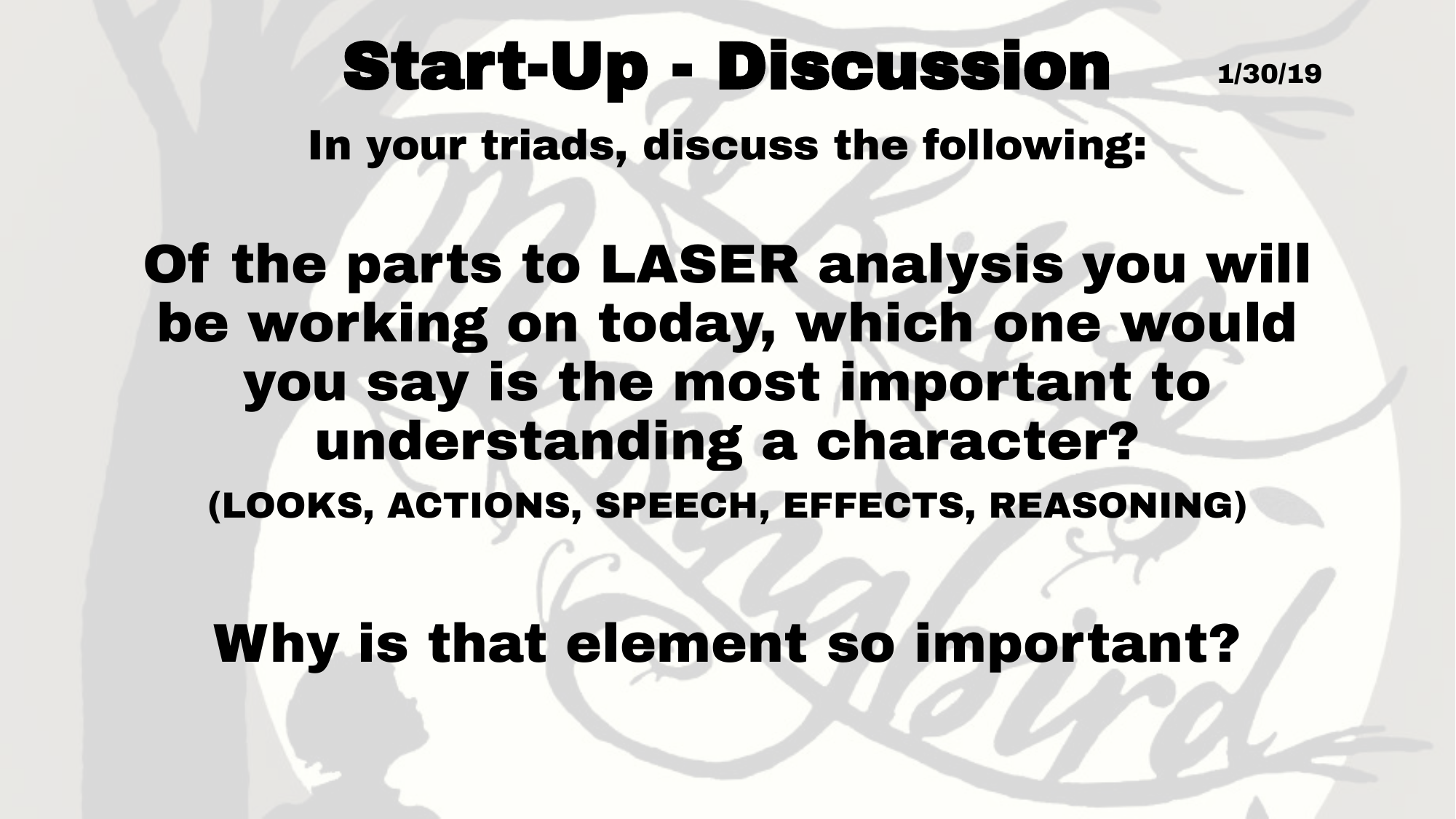

# Start-Up - Discussion
1/30/19
In your triads, discuss the following:

Of the parts to LASER analysis you will be working on today, which one would you say is the most important to understanding a character?
(LOOKS, ACTIONS, SPEECH, EFFECTS, REASONING)

Why is that element so important?